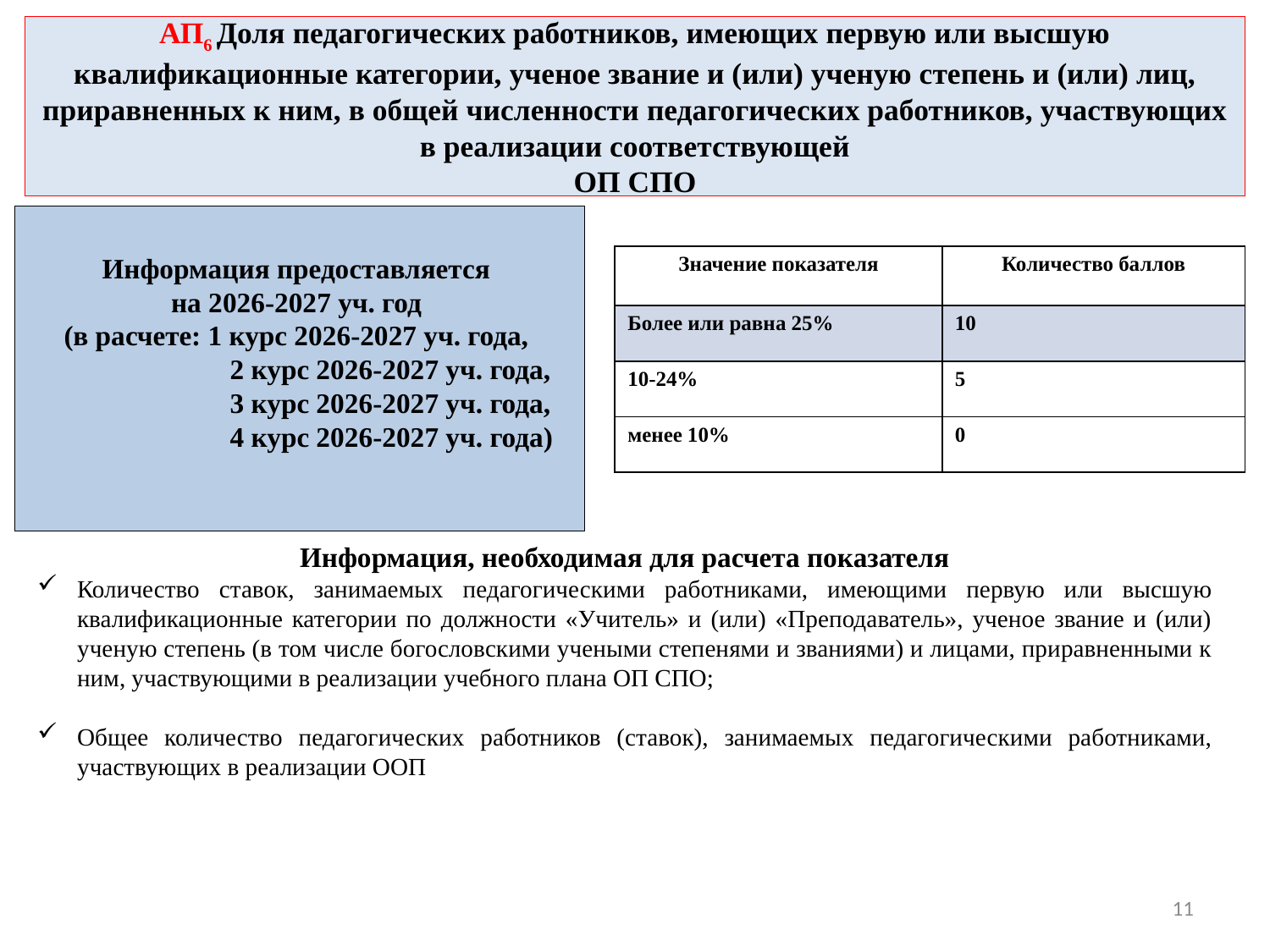

# АП6 Доля педагогических работников, имеющих первую или высшую квалификационные категории, ученое звание и (или) ученую степень и (или) лиц, приравненных к ним, в общей численности педагогических работников, участвующих в реализации соответствующей ОП СПО

Информация предоставляется
на 2026-2027 уч. год
(в расчете: 1 курс 2026-2027 уч. года,
                             2 курс 2026-2027 уч. года,
                             3 курс 2026-2027 уч. года,
                             4 курс 2026-2027 уч. года)

| Значение показателя | Количество баллов |
| --- | --- |
| Более или равна 25% | 10 |
| 10-24% | 5 |
| менее 10% | 0 |
Информация, необходимая для расчета показателя
Количество ставок, занимаемых педагогическими работниками, имеющими первую или высшую квалификационные категории по должности «Учитель» и (или) «Преподаватель», ученое звание и (или) ученую степень (в том числе богословскими учеными степенями и званиями) и лицами, приравненными к ним, участвующими в реализации учебного плана ОП СПО;

Общее количество педагогических работников (ставок), занимаемых педагогическими работниками, участвующих в реализации ООП

11